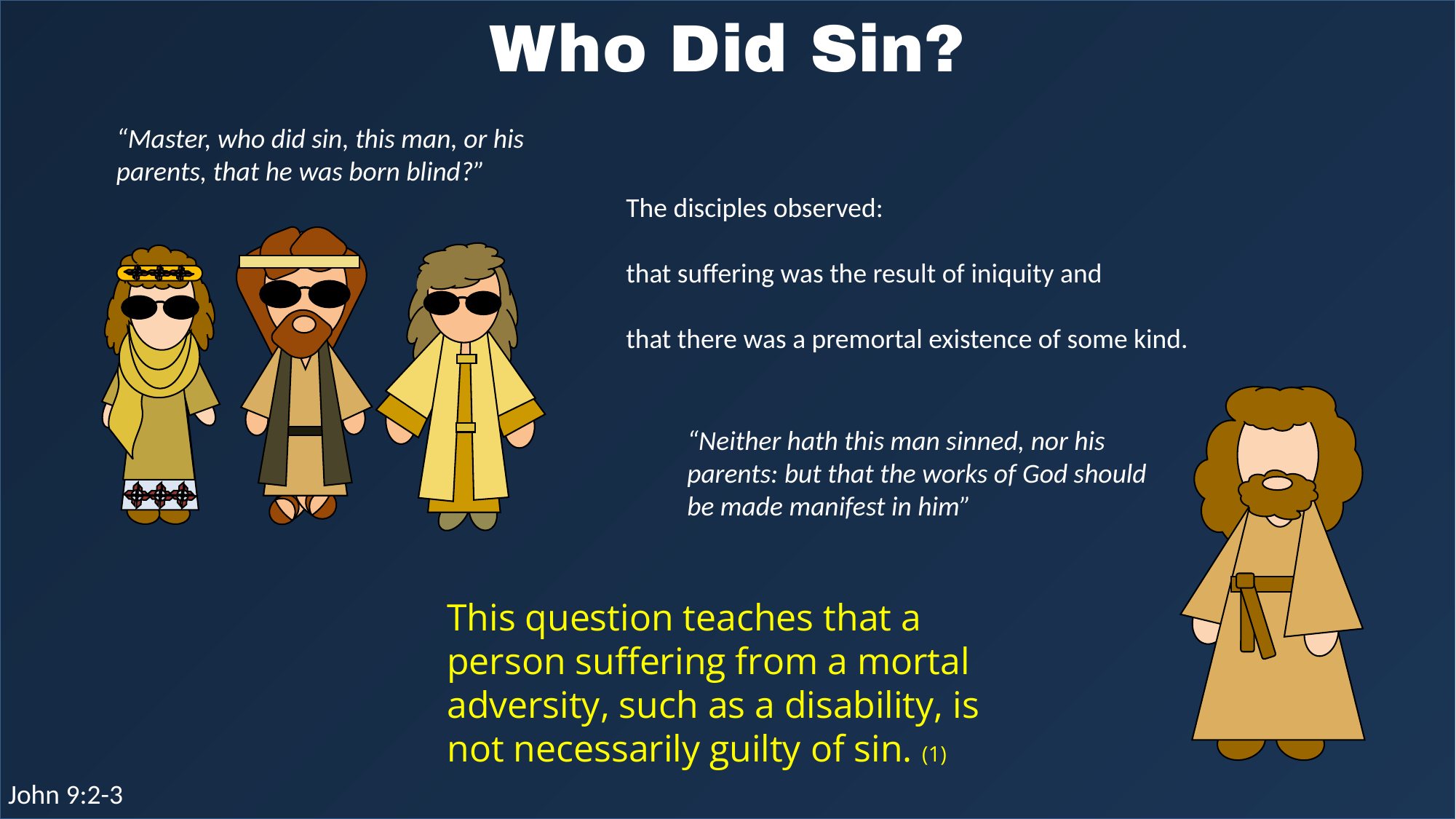

Who Did Sin?
“Master, who did sin, this man, or his parents, that he was born blind?”
The disciples observed:

that suffering was the result of iniquity and

that there was a premortal existence of some kind.

“Neither hath this man sinned, nor his parents: but that the works of God should be made manifest in him”
This question teaches that a person suffering from a mortal adversity, such as a disability, is not necessarily guilty of sin. (1)
John 9:2-3